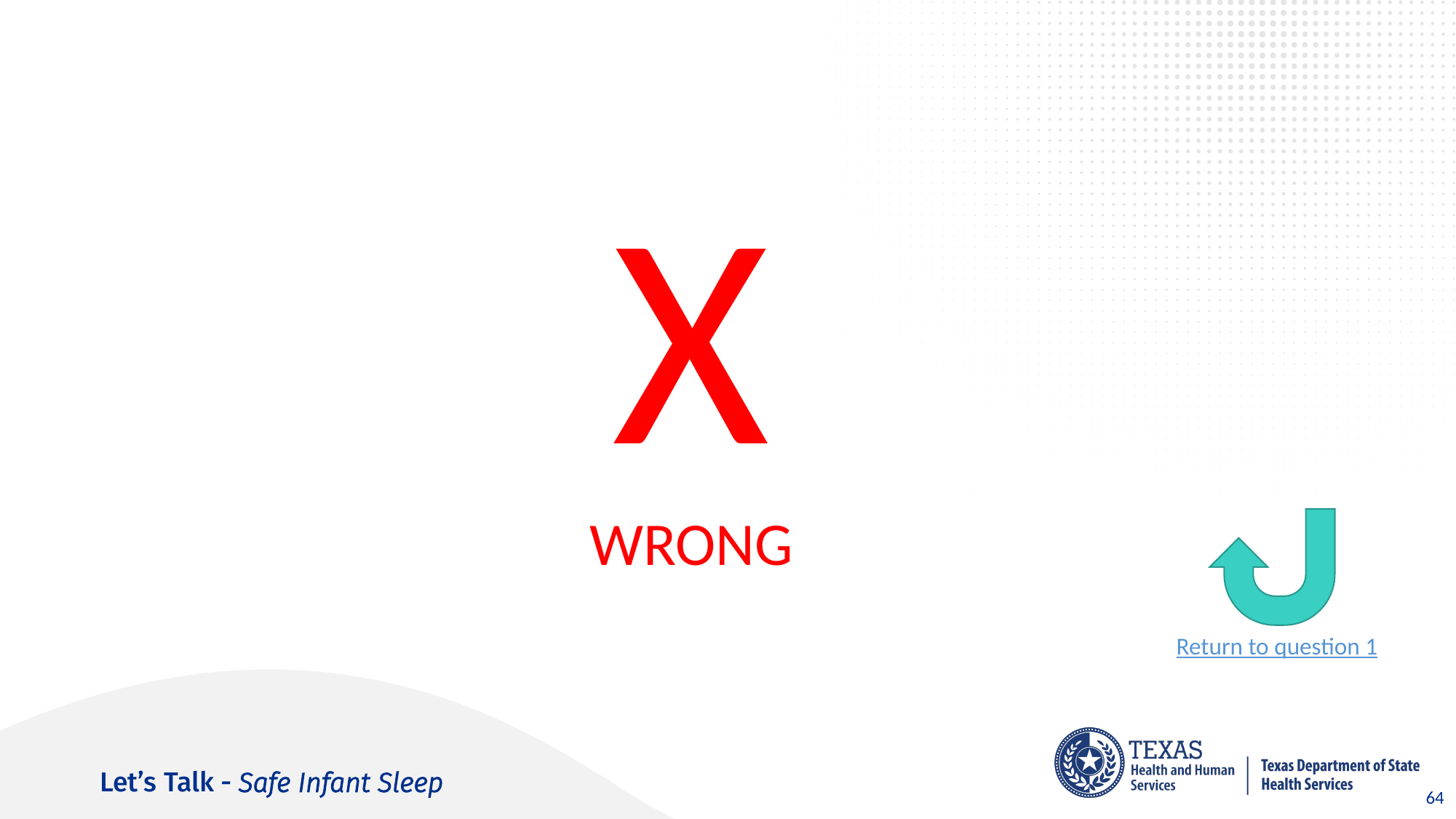

# Question 1
X
WRONG

Return to question 1
Let’s Talk - Safe Infant Sleep
64